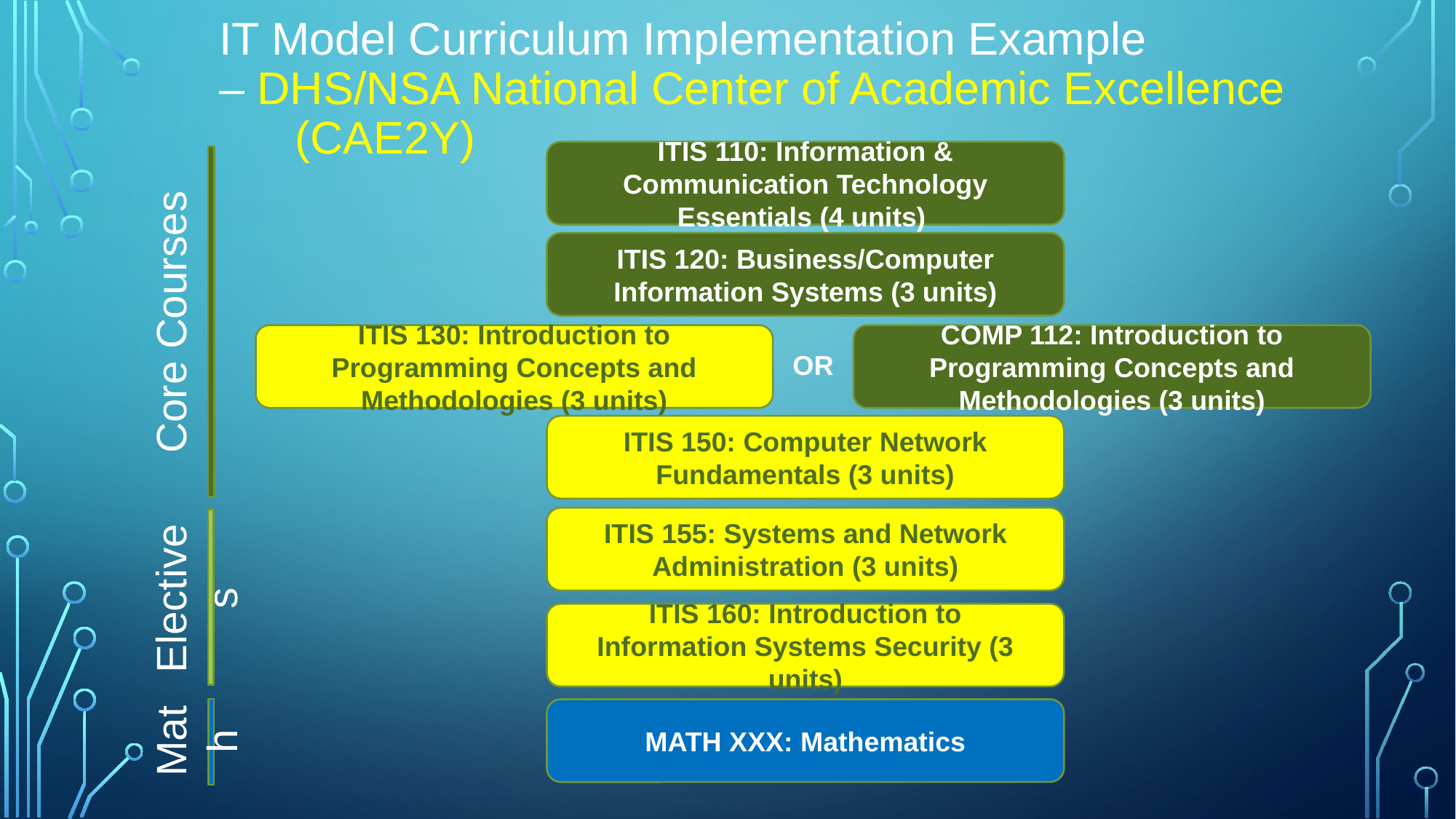

# IT Model Curriculum Implementation Example – DHS/NSA National Center of Academic Excellence (CAE2Y)
ITIS 110: Information & Communication Technology Essentials (4 units)

Core Courses
ITIS 120: Business/Computer Information Systems (3 units)
ITIS 130: Introduction to Programming Concepts and Methodologies (3 units)
COMP 112: Introduction to Programming Concepts and Methodologies (3 units)
OR
ITIS 150: Computer Network Fundamentals (3 units)
Electives
ITIS 155: Systems and Network Administration (3 units)

ITIS 160: Introduction to
Information Systems Security (3 units)
Math

MATH XXX: Mathematics